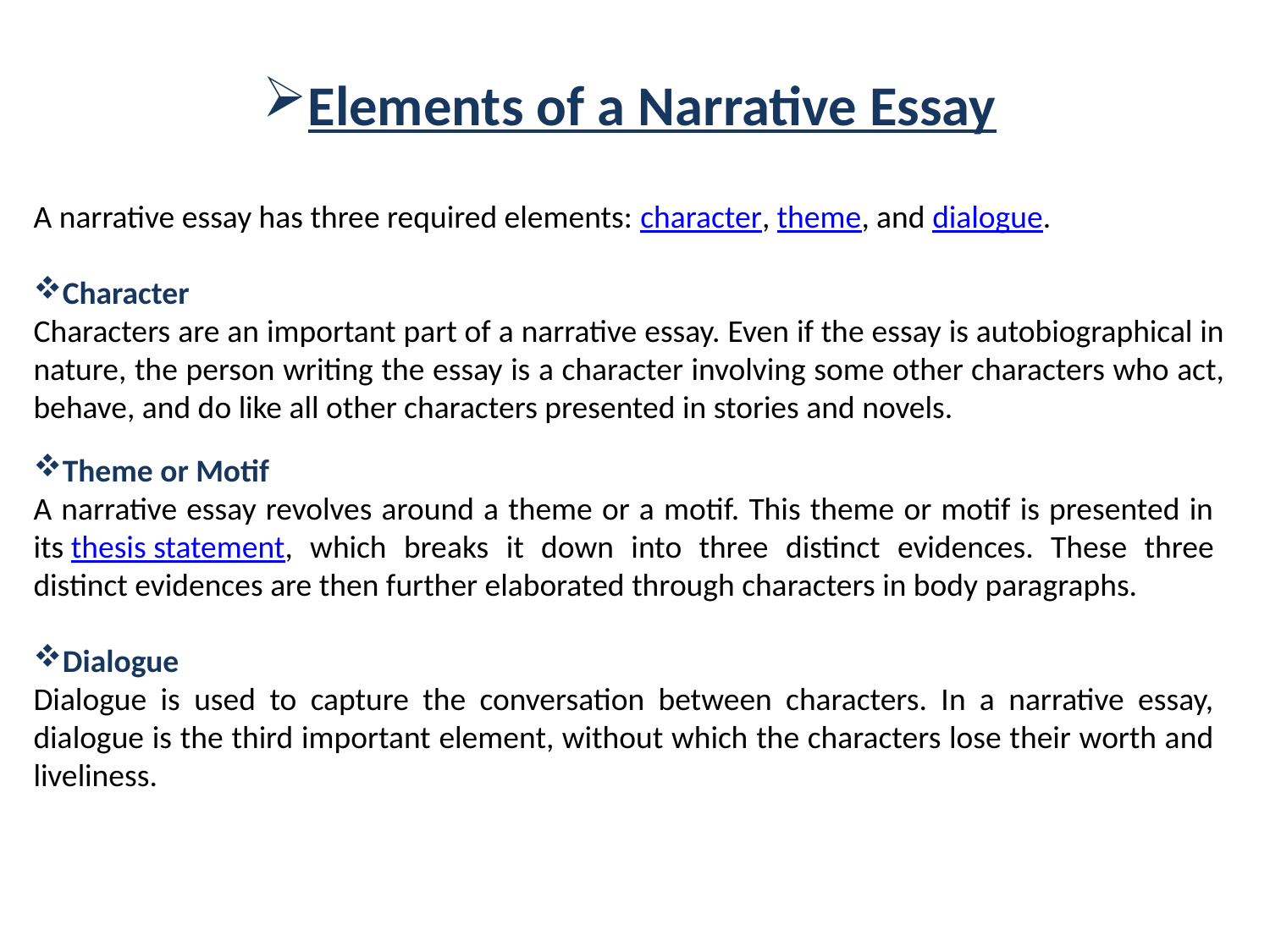

Elements of a Narrative Essay
A narrative essay has three required elements: character, theme, and dialogue.

Character
Characters are an important part of a narrative essay. Even if the essay is autobiographical in nature, the person writing the essay is a character involving some other characters who act, behave, and do like all other characters presented in stories and novels.

Theme or Motif
A narrative essay revolves around a theme or a motif. This theme or motif is presented in its thesis statement, which breaks it down into three distinct evidences. These three distinct evidences are then further elaborated through characters in body paragraphs.

Dialogue
Dialogue is used to capture the conversation between characters. In a narrative essay, dialogue is the third important element, without which the characters lose their worth and liveliness.